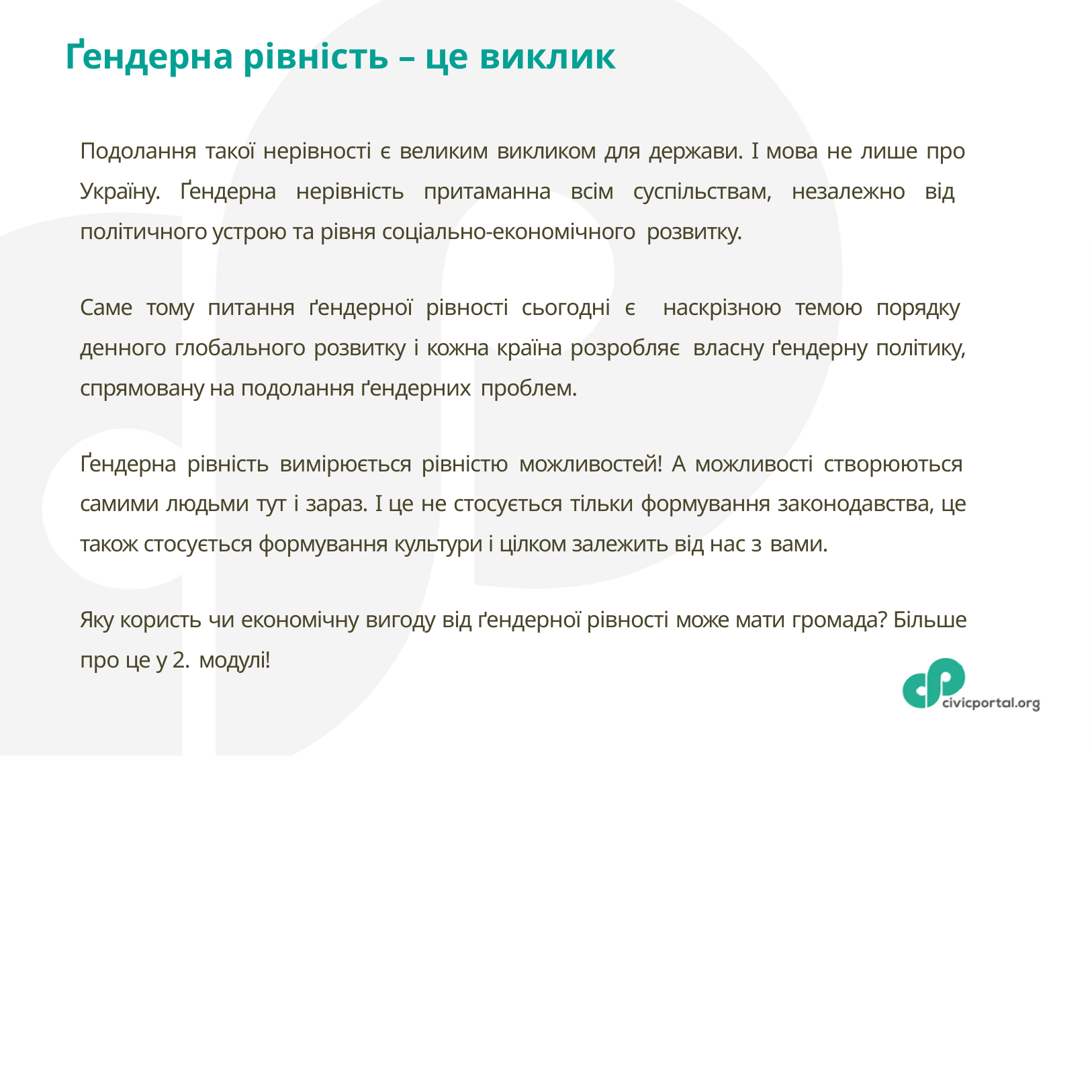

# Ґендерна рівність – це виклик
Подолання такої нерівності є великим викликом для держави. І мова не лише про  Україну. Ґендерна нерівність притаманна всім суспільствам, незалежно від  політичного устрою та рівня соціально-економічного розвитку.

Саме тому питання ґендерної рівності сьогодні є  наскрізною темою порядку  денного глобального розвитку і кожна країна розробляє власну ґендерну політику,  спрямовану на подолання ґендерних проблем.

Ґендерна рівність вимірюється рівністю можливостей! А можливості створюються  самими людьми тут і зараз. І це не стосується тільки формування законодавства, це  також стосується формування культури і цілком залежить від нас з вами.

Яку користь чи економічну вигоду від ґендерної рівності може мати громада? Більше  про це у 2. модулі!